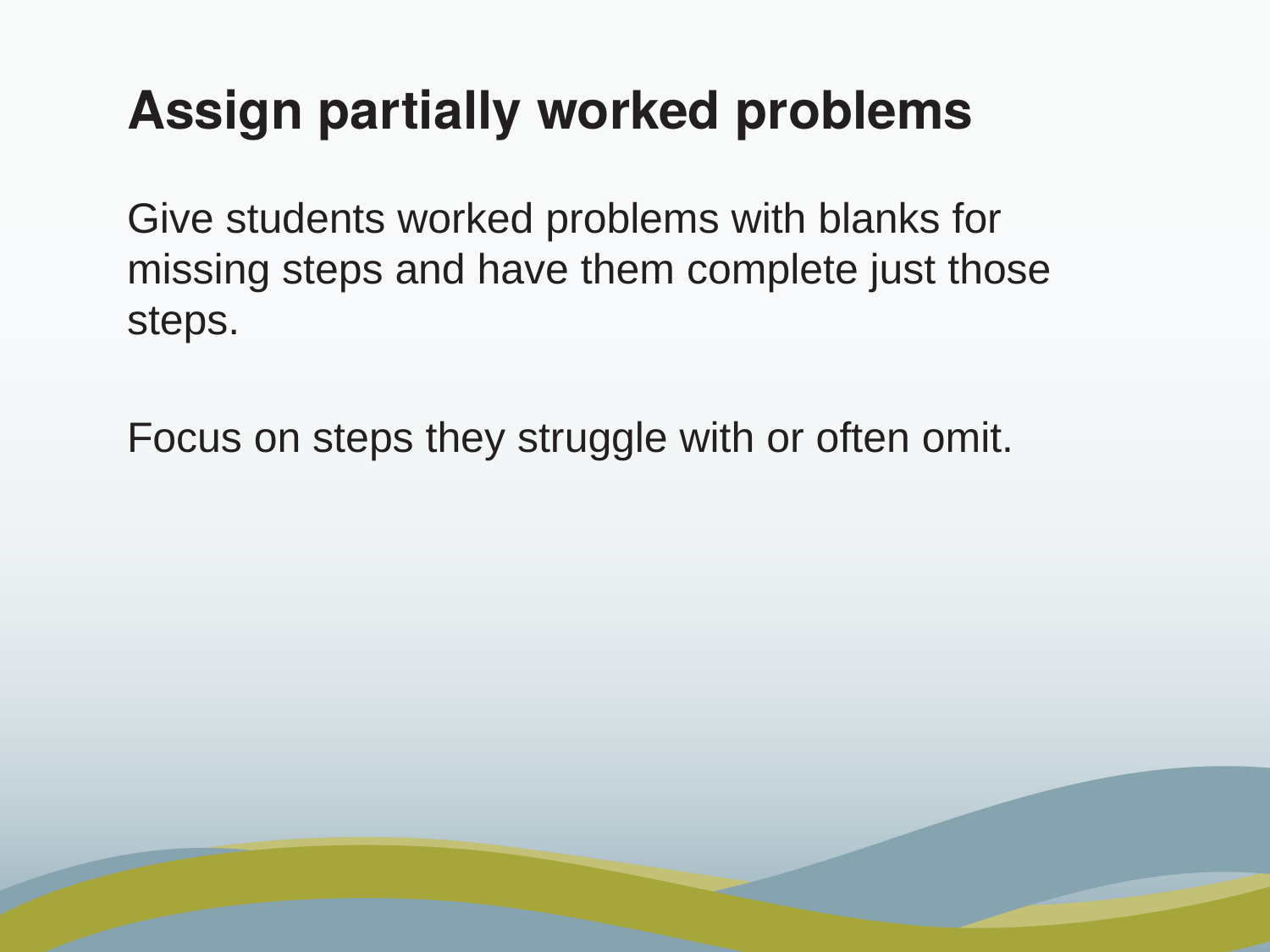

# Assign partially worked problems
Give students worked problems with blanks for missing steps and have them complete just those steps.

Focus on steps they struggle with or often omit.